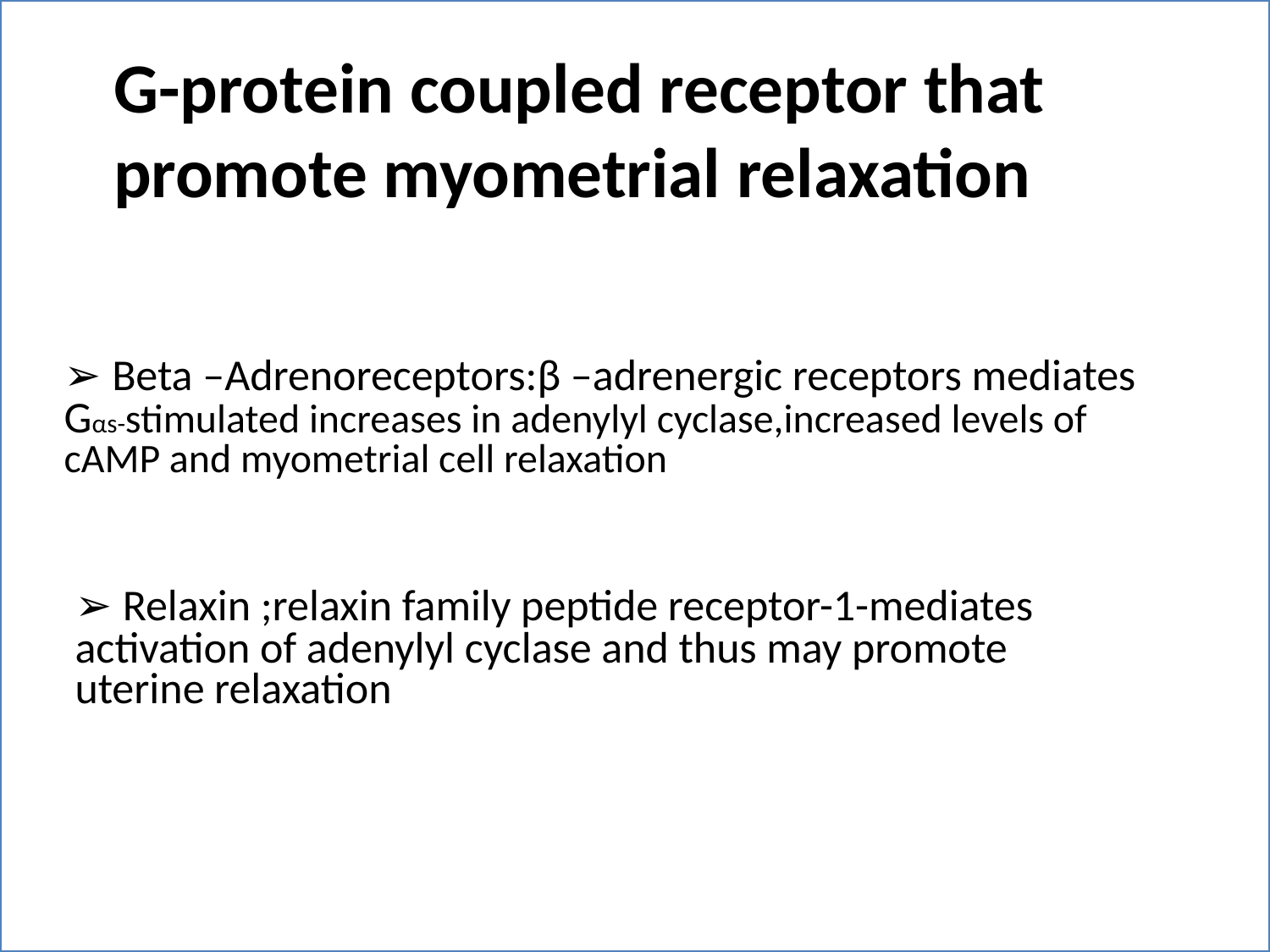

G-protein coupled receptor that
promote myometrial relaxation
➢ Beta –Adrenoreceptors:β –adrenergic receptors mediates
Gαs-stimulated increases in adenylyl cyclase,increased levels of
cAMP and myometrial cell relaxation
➢ Relaxin ;relaxin family peptide receptor-1-mediates
activation of adenylyl cyclase and thus may promote
uterine relaxation